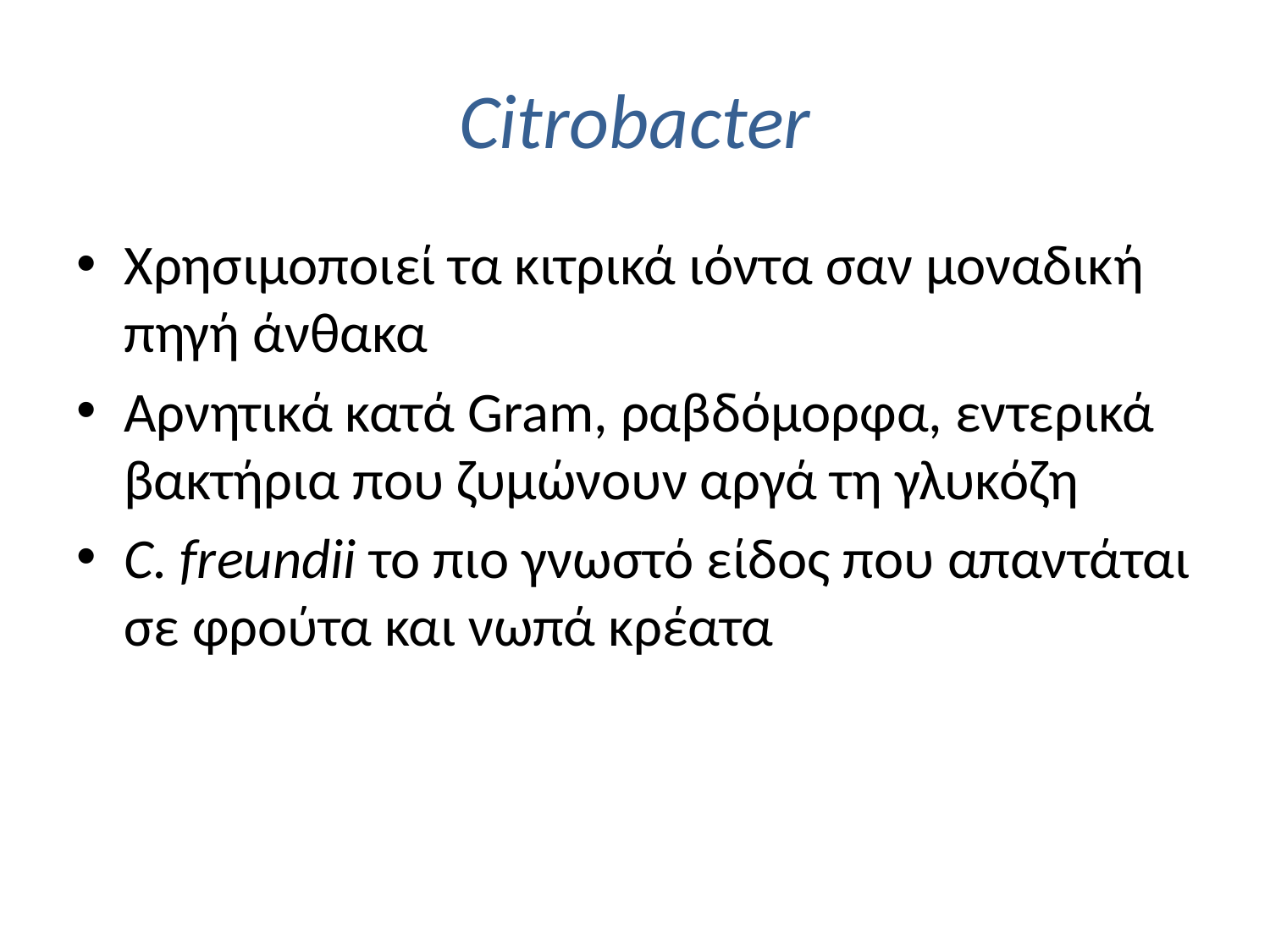

# Citrobacter
Χρησιμοποιεί τα κιτρικά ιόντα σαν μοναδική πηγή άνθακα
Αρνητικά κατά Gram, ραβδόμορφα, εντερικά βακτήρια που ζυμώνουν αργά τη γλυκόζη
C. freundii το πιο γνωστό είδος που απαντάται σε φρούτα και νωπά κρέατα